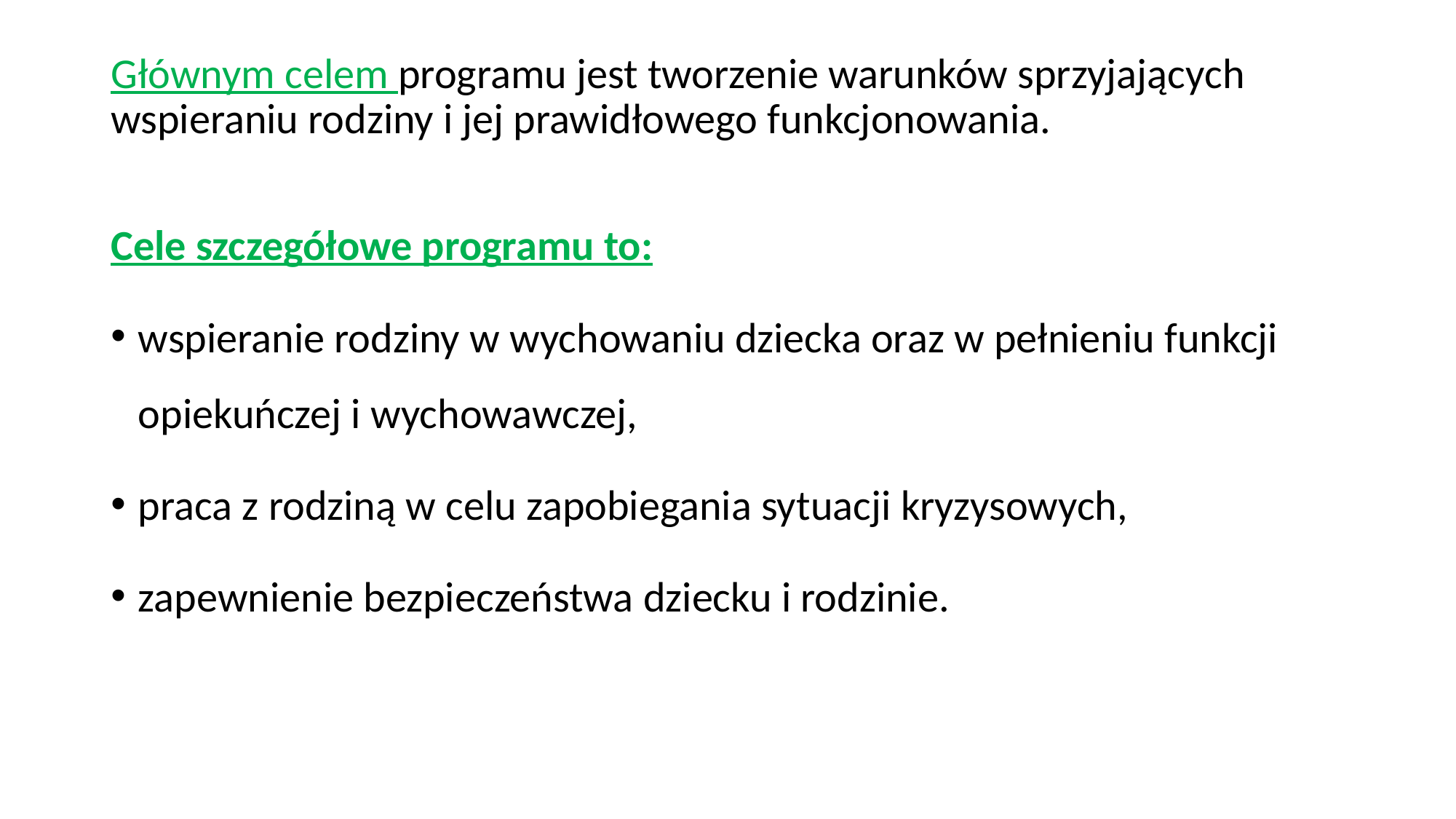

# Głównym celem programu jest tworzenie warunków sprzyjających wspieraniu rodziny i jej prawidłowego funkcjonowania.
Cele szczegółowe programu to:
wspieranie rodziny w wychowaniu dziecka oraz w pełnieniu funkcji opiekuńczej i wychowawczej,
praca z rodziną w celu zapobiegania sytuacji kryzysowych,
zapewnienie bezpieczeństwa dziecku i rodzinie.